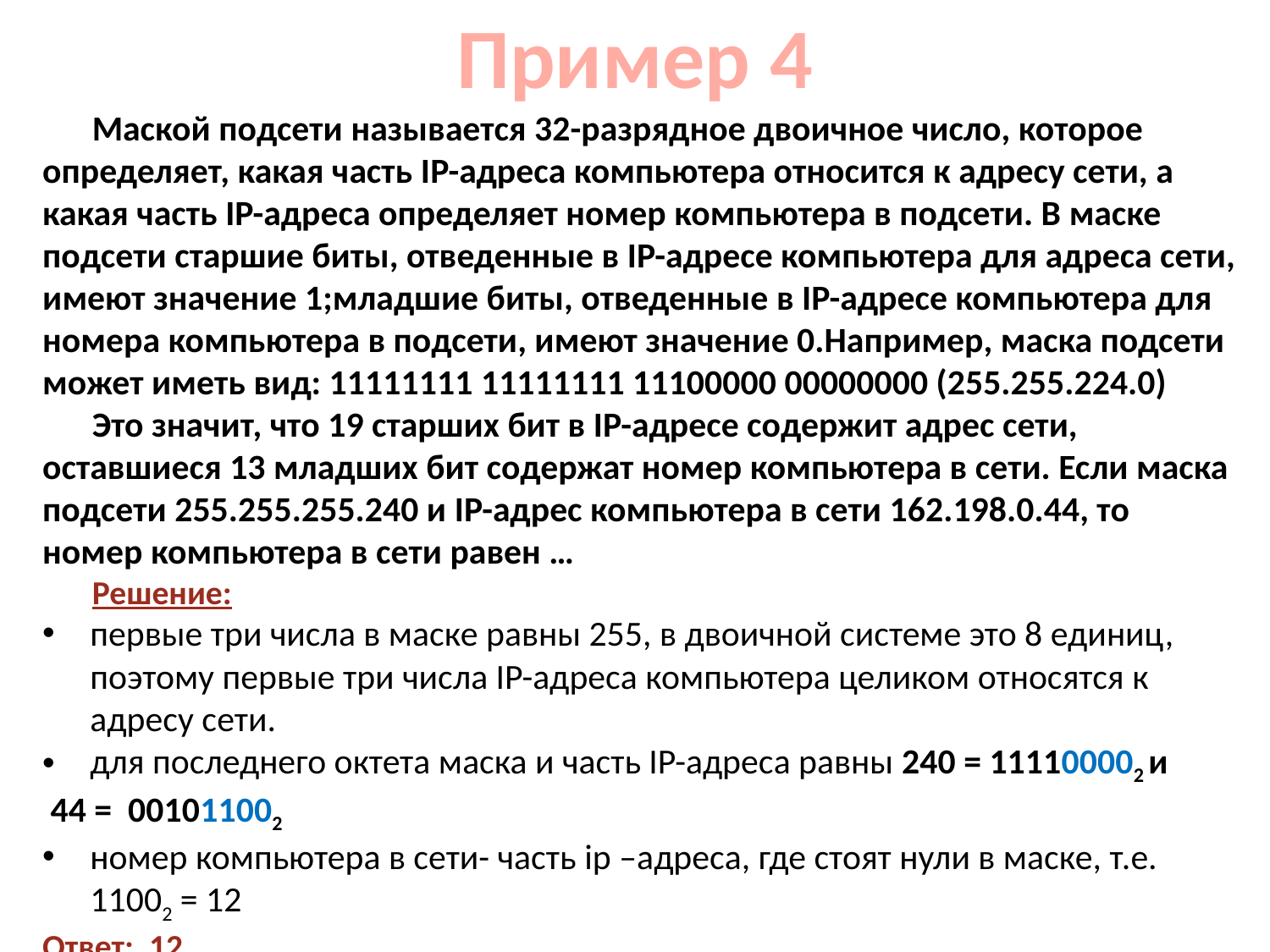

# Пример 4
Маской подсети называется 32-разрядное двоичное число, которое определяет, какая часть IP-адреса компьютера относится к адресу сети, а какая часть IP-адреса определяет номер компьютера в подсети. В маске подсети старшие биты, отведенные в IP-адресе компьютера для адреса сети, имеют значение 1;младшие биты, отведенные в IP-адресе компьютера для номера компьютера в подсети, имеют значение 0.Например, маска подсети может иметь вид: 11111111 11111111 11100000 00000000 (255.255.224.0)
Это значит, что 19 старших бит в IP-адресе содержит адрес сети, оставшиеся 13 младших бит содержат номер компьютера в сети. Если маска подсети 255.255.255.240 и IP-адрес компьютера в сети 162.198.0.44, то номер компьютера в сети равен …
Решение:
первые три числа в маске равны 255, в двоичной системе это 8 единиц, поэтому первые три числа IP-адреса компьютера целиком относятся к адресу сети.
для последнего октета маска и часть IP-адреса равны 240 = 111100002 и
 44 =  001011002
номер компьютера в сети- часть ip –адреса, где стоят нули в маске, т.е. 11002 = 12
Ответ:  12